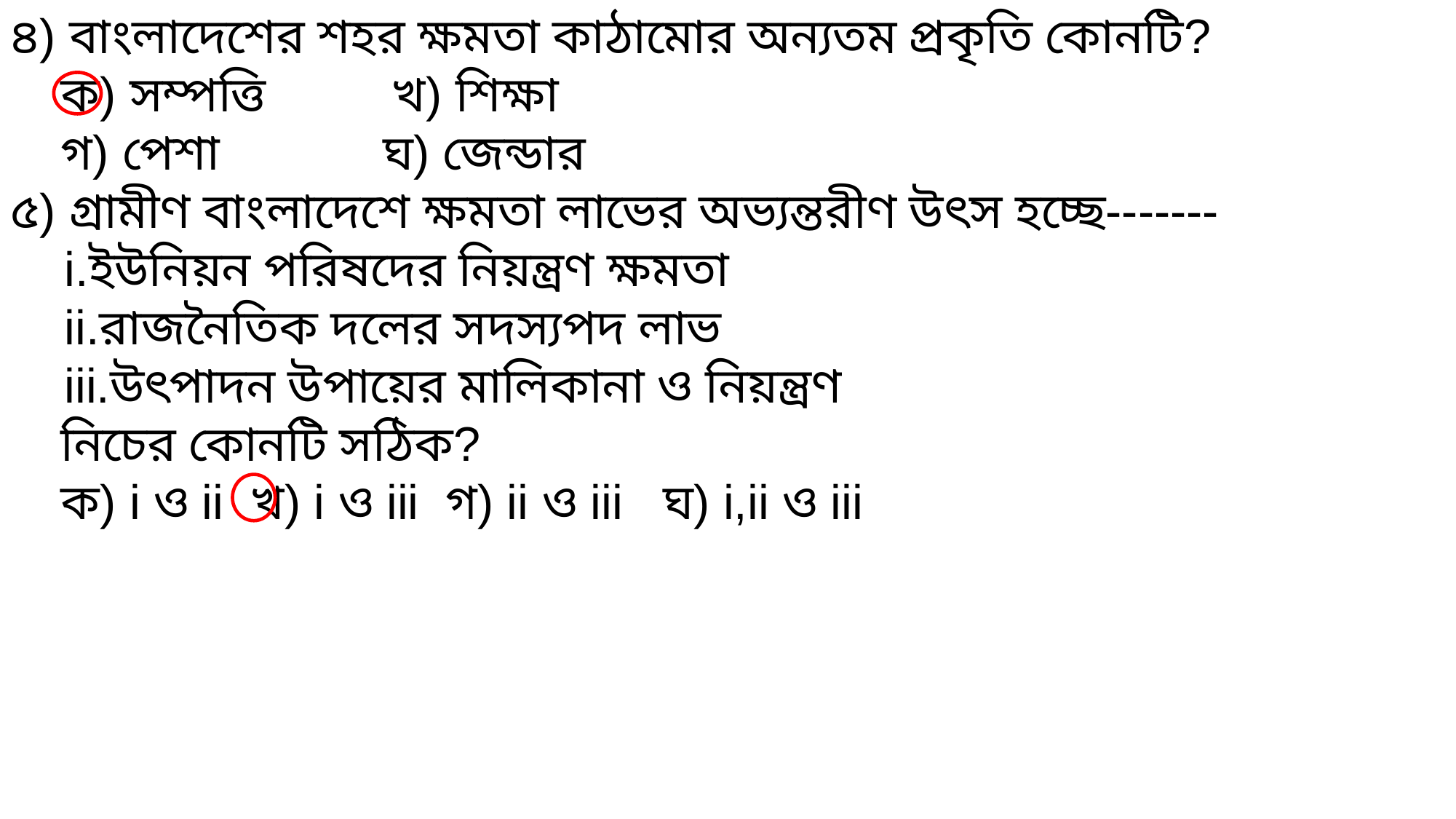

৪) বাংলাদেশের শহর ক্ষমতা কাঠামোর অন্যতম প্রকৃতি কোনটি?
    ক) সম্পত্তি          খ) শিক্ষা
    গ) পেশা             ঘ) জেন্ডার
৫) গ্রামীণ বাংলাদেশে ক্ষমতা লাভের অভ্যন্তরীণ উৎস হচ্ছে-------
    i.ইউনিয়ন পরিষদের নিয়ন্ত্রণ ক্ষমতা
    ii.রাজনৈতিক দলের সদস্যপদ লাভ
    iii.উৎপাদন উপায়ের মালিকানা ও নিয়ন্ত্রণ
    নিচের কোনটি সঠিক?
    ক) i ও ii  খ) i ও iii  গ) ii ও iii   ঘ) i,ii ও iii